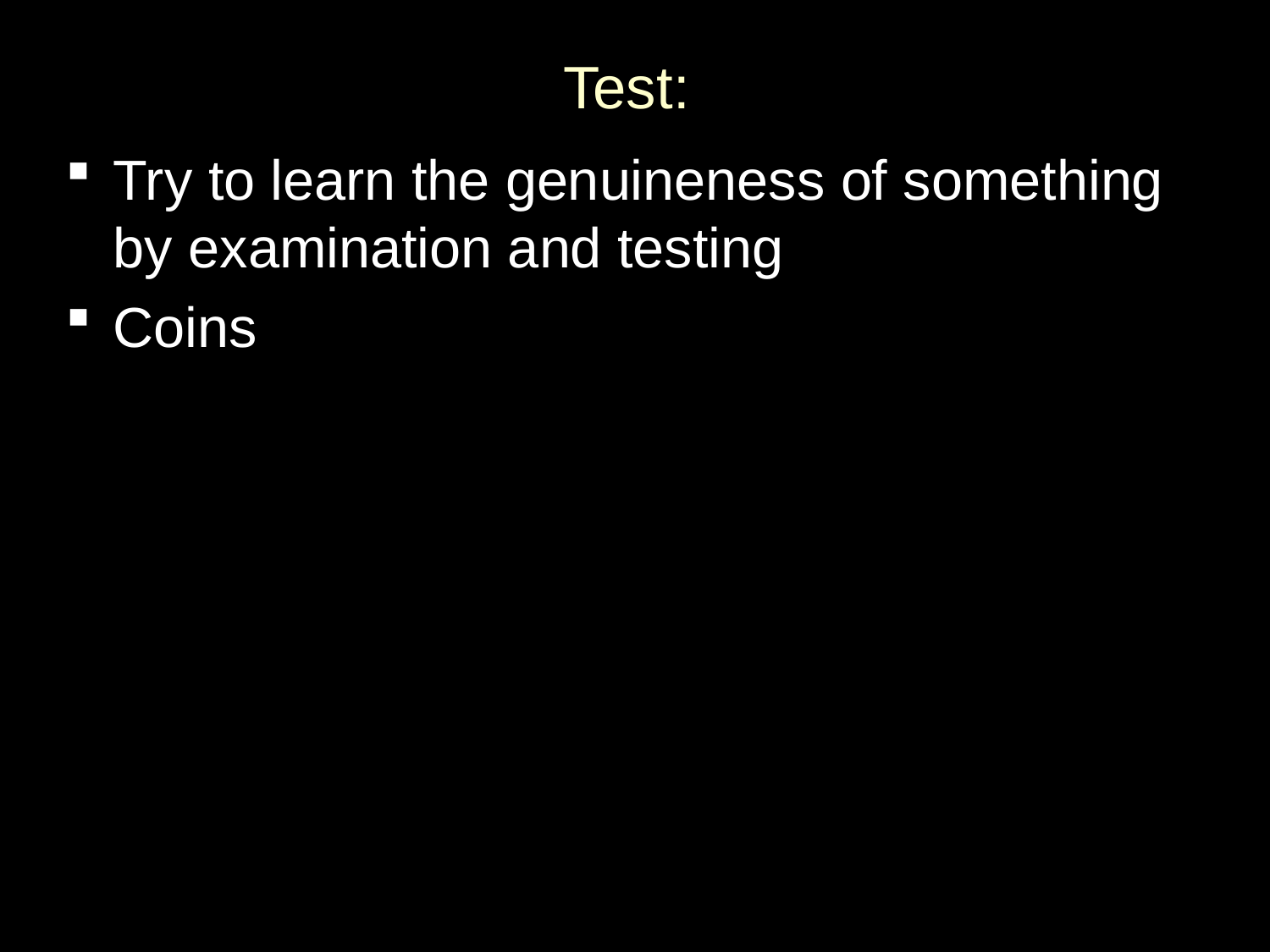

# Test:
Try to learn the genuineness of something by examination and testing
Coins